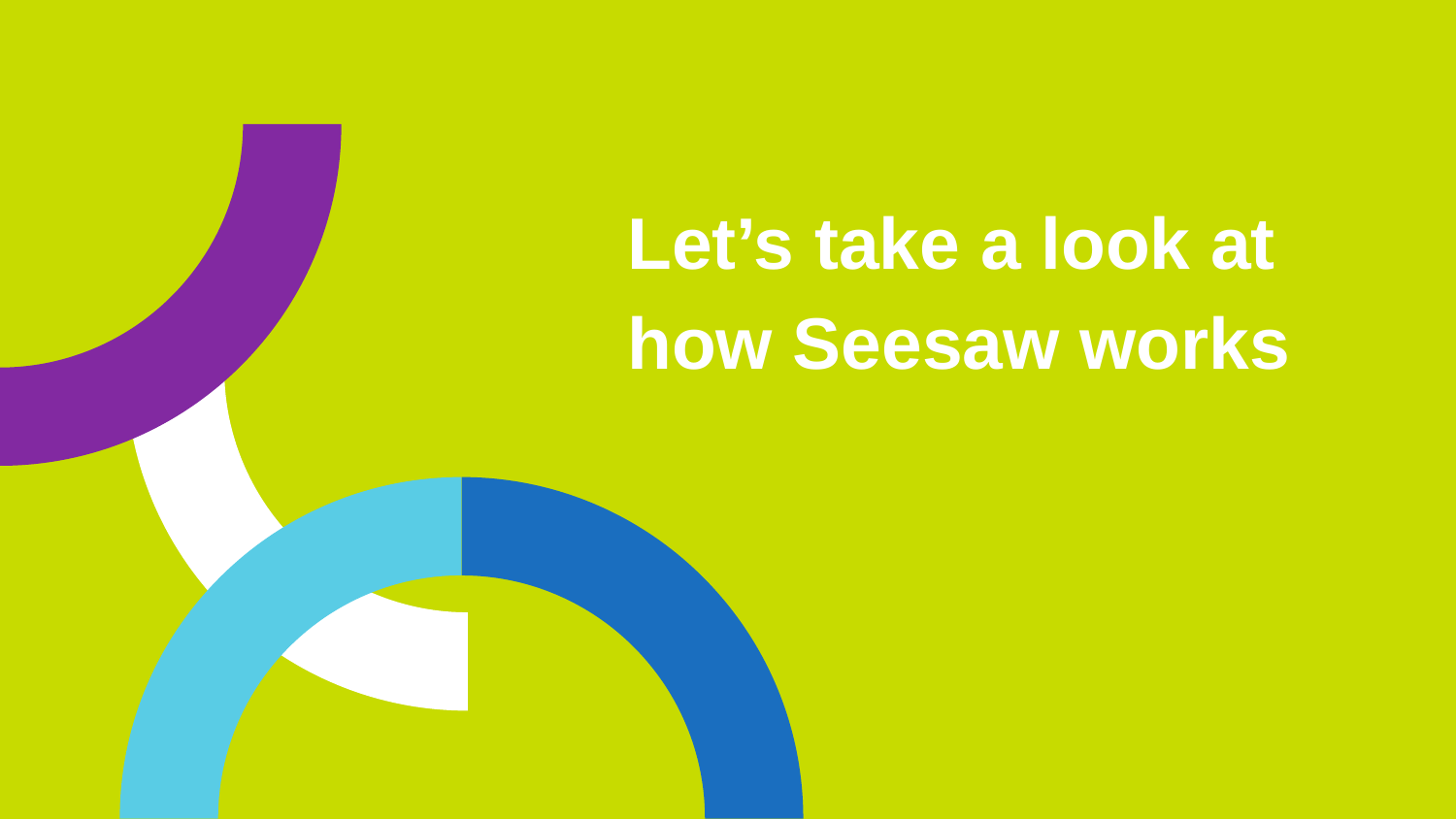

Let’s take a look at how Seesaw works